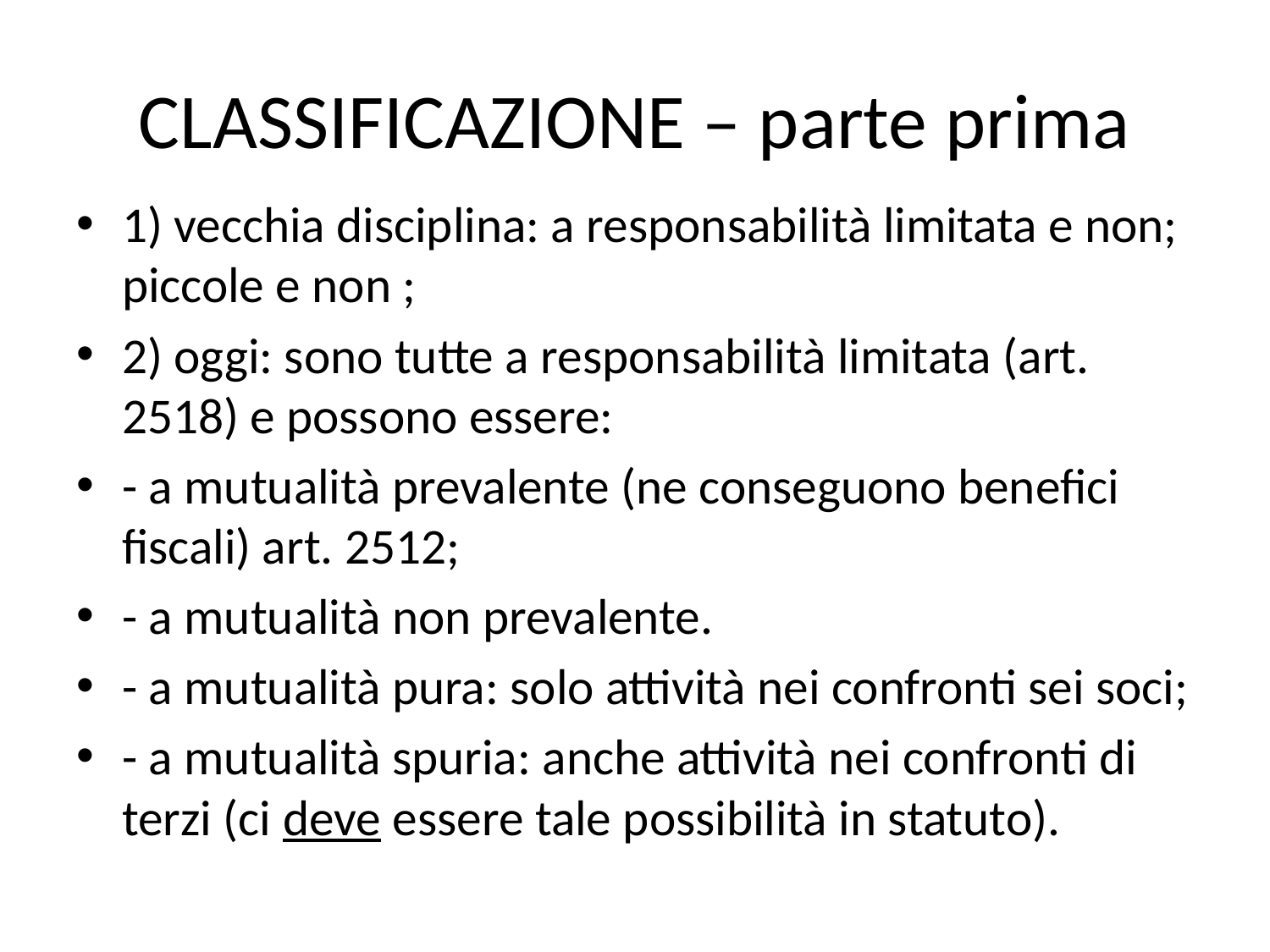

# CLASSIFICAZIONE – parte prima
1) vecchia disciplina: a responsabilità limitata e non; piccole e non ;
2) oggi: sono tutte a responsabilità limitata (art. 2518) e possono essere:
- a mutualità prevalente (ne conseguono benefici fiscali) art. 2512;
- a mutualità non prevalente.
- a mutualità pura: solo attività nei confronti sei soci;
- a mutualità spuria: anche attività nei confronti di terzi (ci deve essere tale possibilità in statuto).